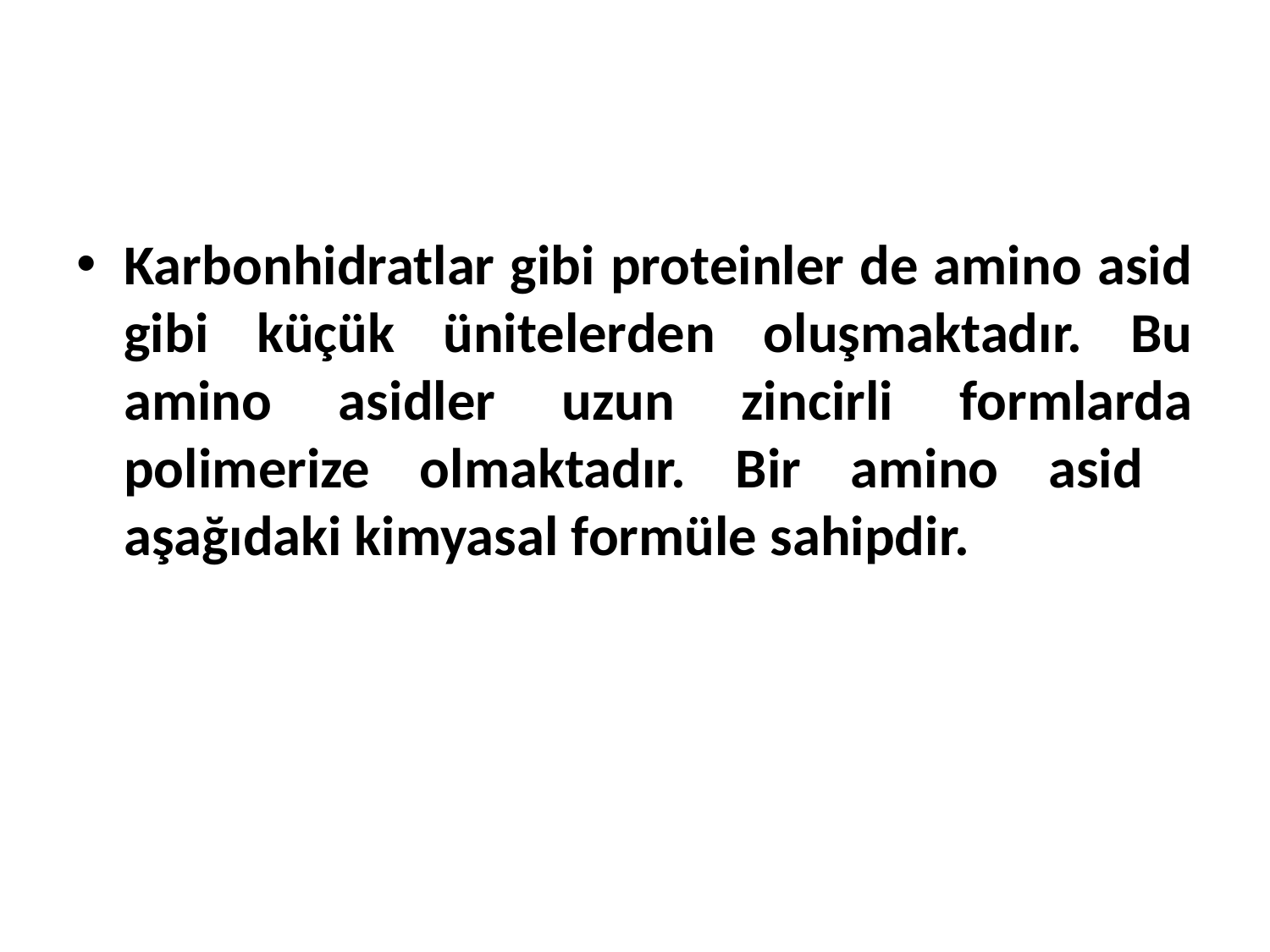

Karbonhidratlar gibi proteinler de amino asid gibi küçük ünitelerden oluşmaktadır. Bu amino asidler uzun zincirli formlarda polimerize olmaktadır. Bir amino asid  aşağıdaki kimyasal formüle sahipdir.